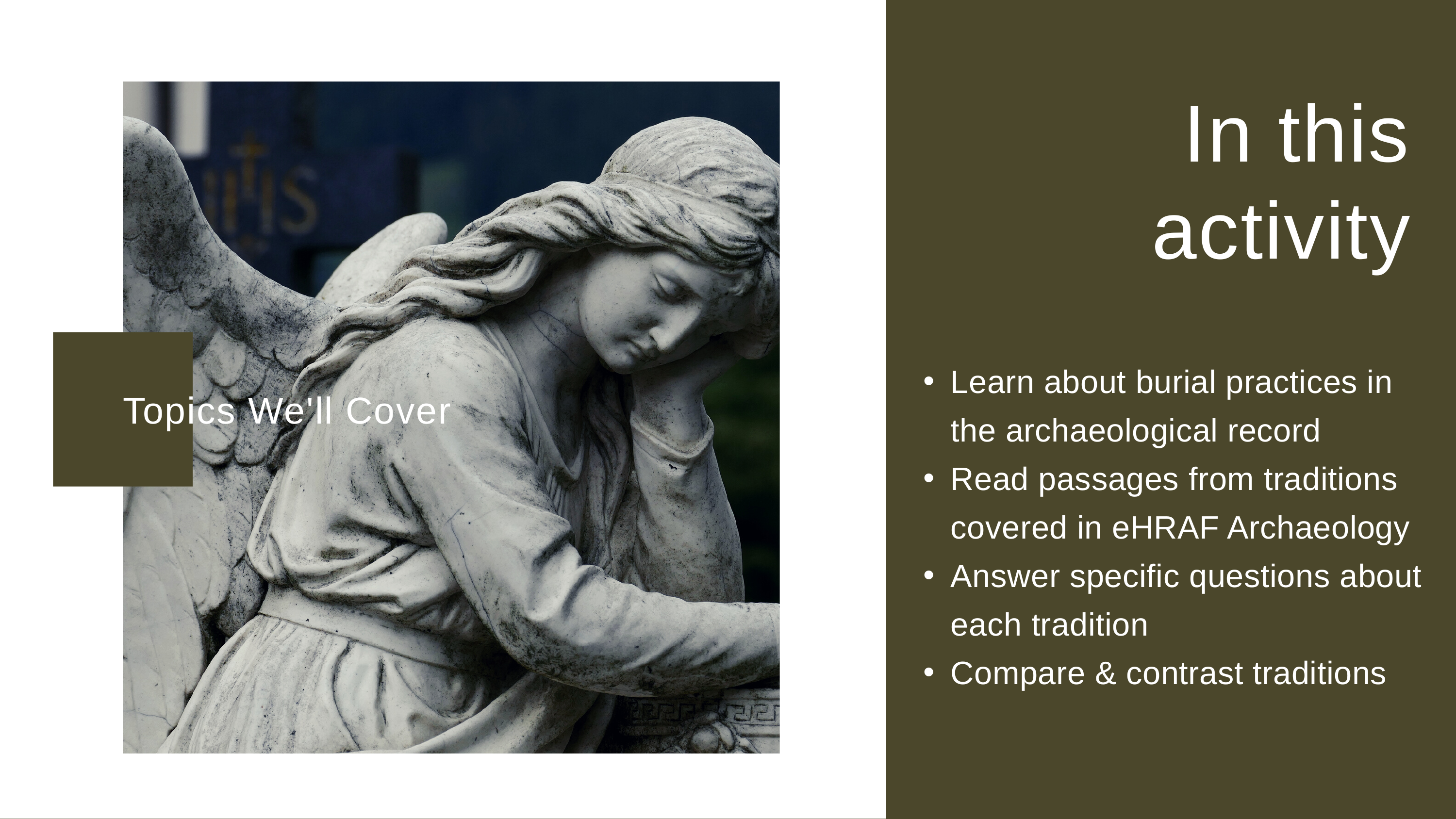

In this activity

Learn about burial practices in the archaeological record
Read passages from traditions covered in eHRAF Archaeology
Answer specific questions about each tradition
Compare & contrast traditions
Topics We'll Cover